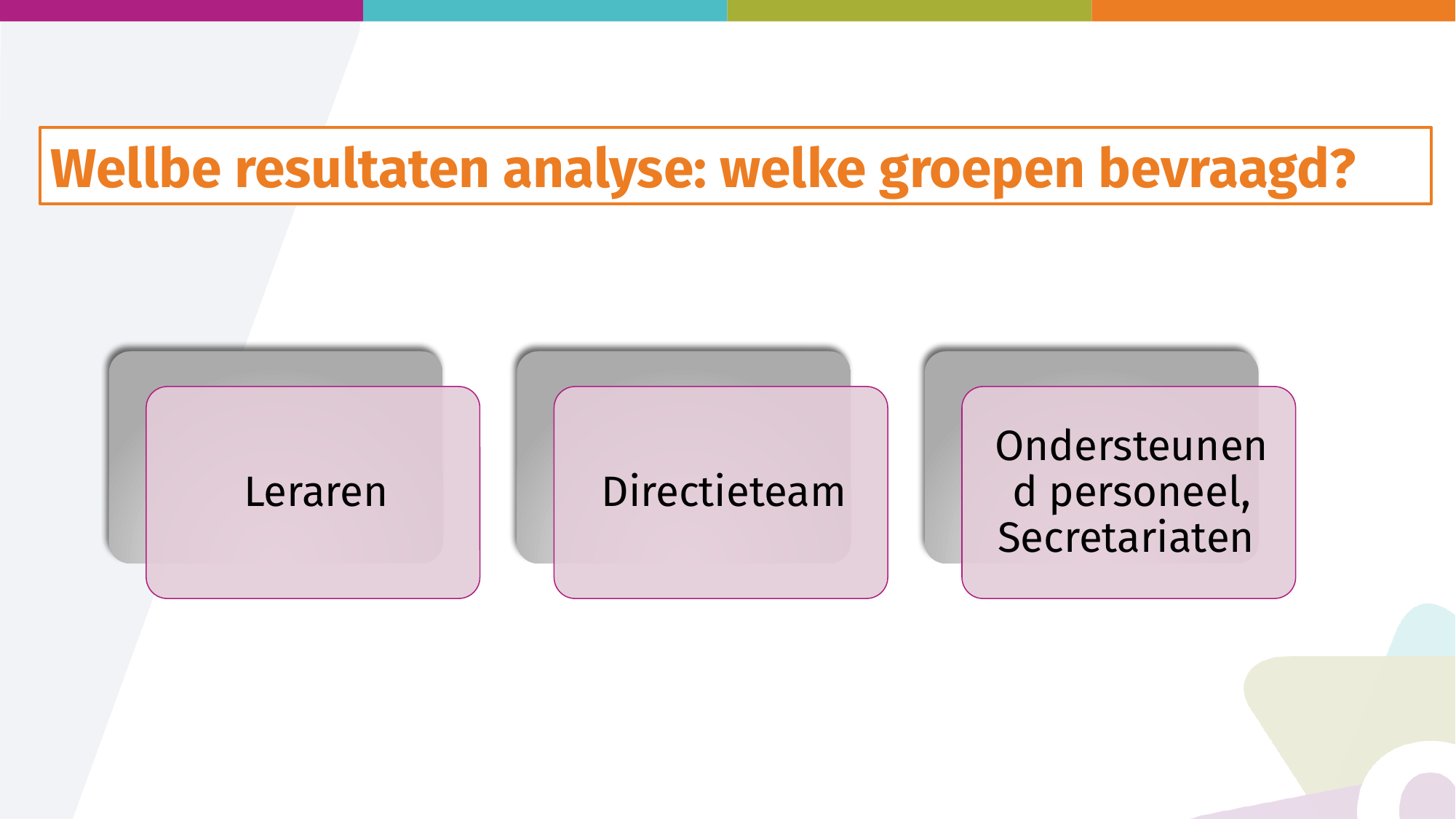

Wellbe resultaten analyse: welke groepen bevraagd?
Leraren
Directieteam
Ondersteunend personeel, Secretariaten
6